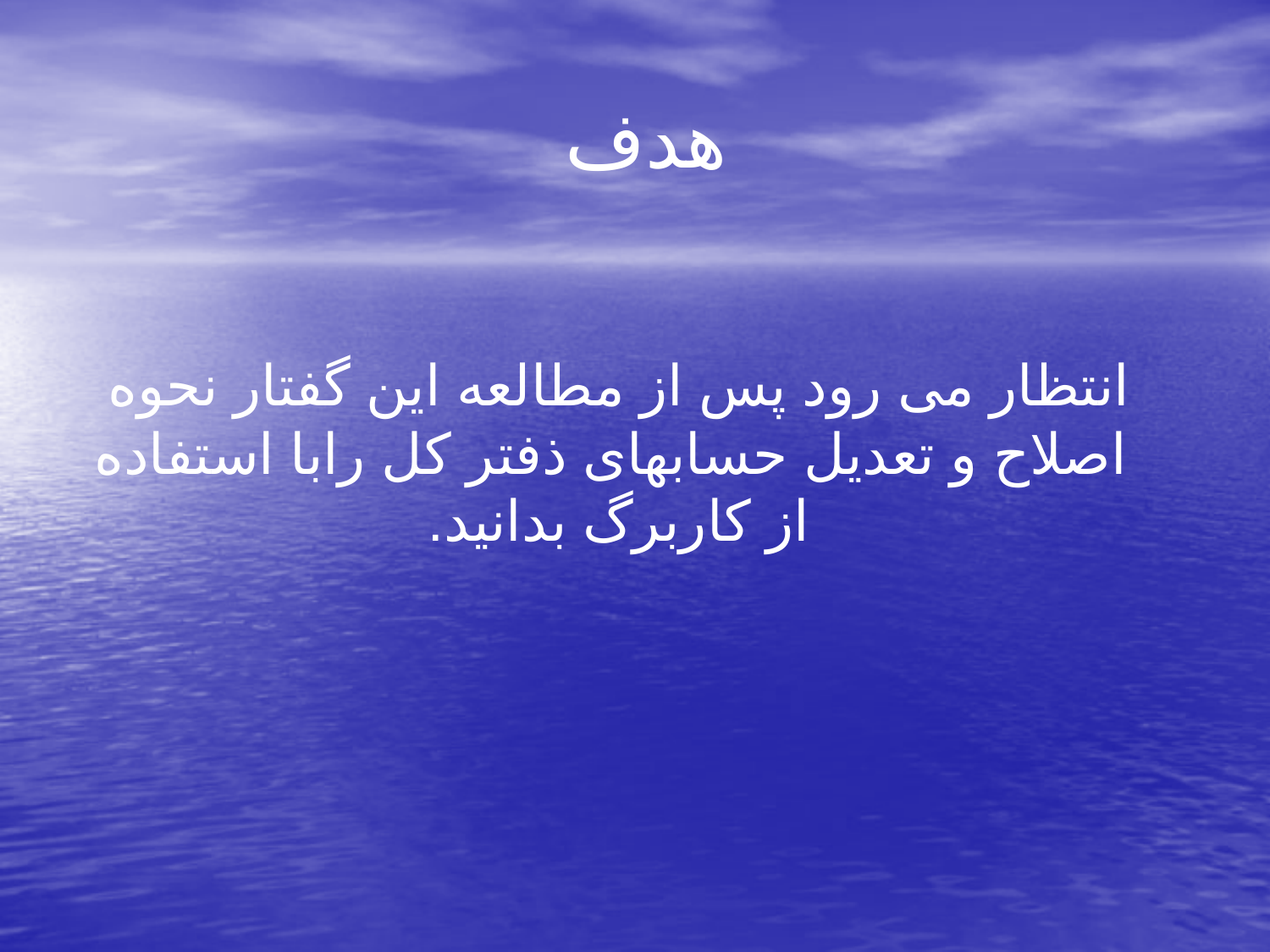

# هدف

  انتظار می رود پس از مطالعه این گفتار نحوه اصلاح و تعدیل حسابهای ذفتر کل رابا استفاده از کاربرگ بدانید.